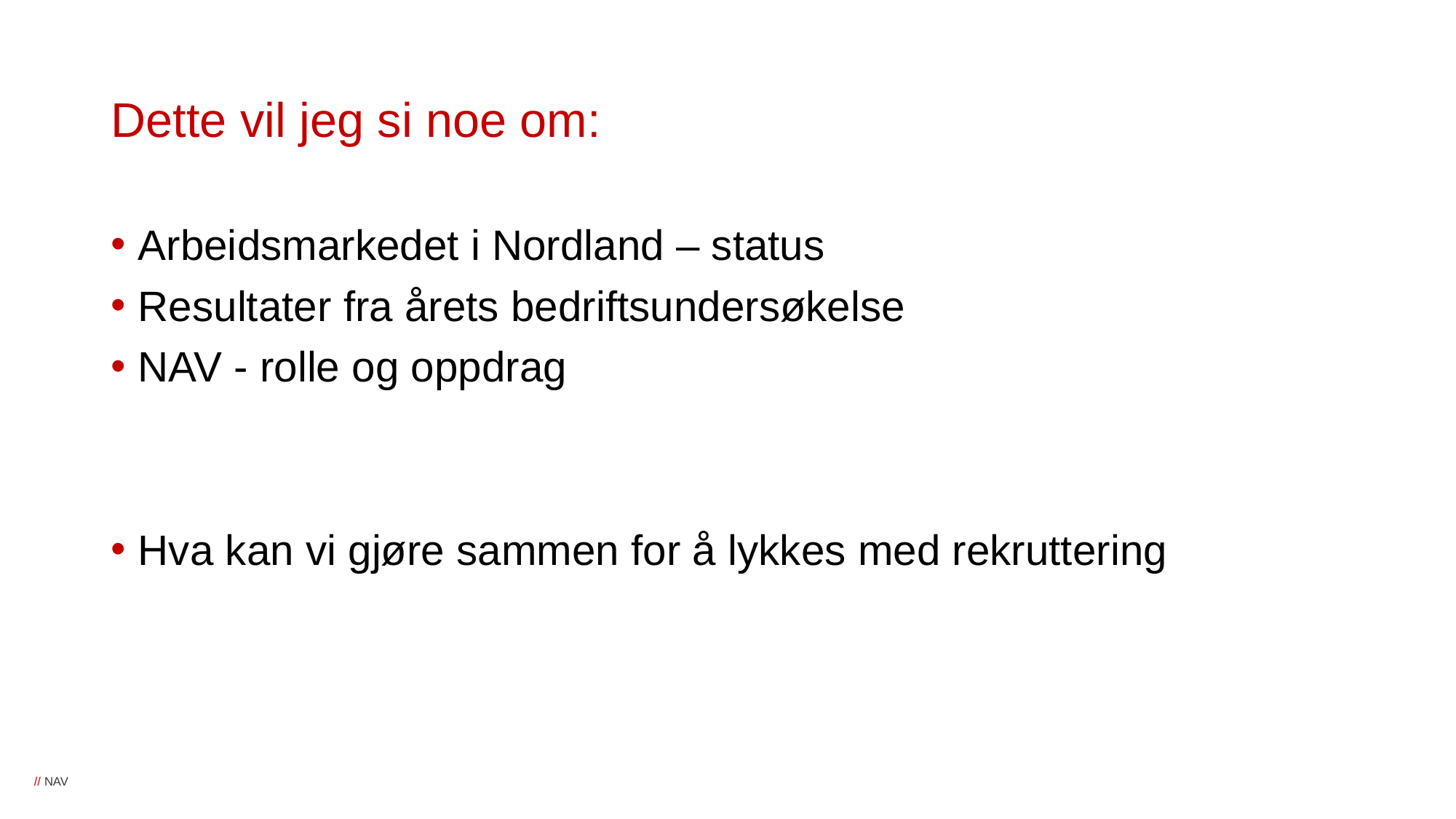

# Dette vil jeg si noe om:
Arbeidsmarkedet i Nordland – status
Resultater fra årets bedriftsundersøkelse
NAV - rolle og oppdrag

Hva kan vi gjøre sammen for å lykkes med rekruttering